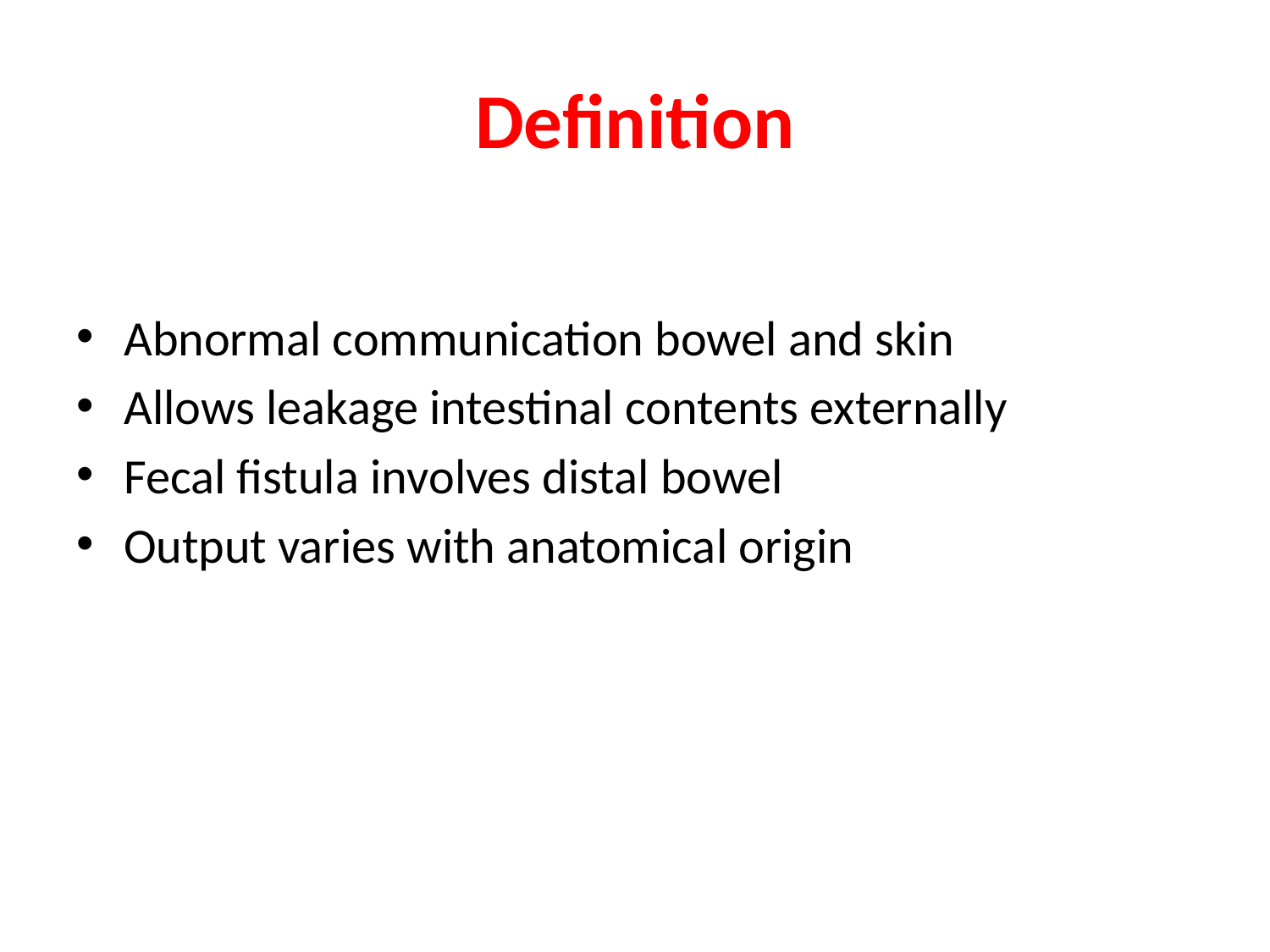

# Definition

Abnormal communication bowel and skin
Allows leakage intestinal contents externally
Fecal fistula involves distal bowel
Output varies with anatomical origin